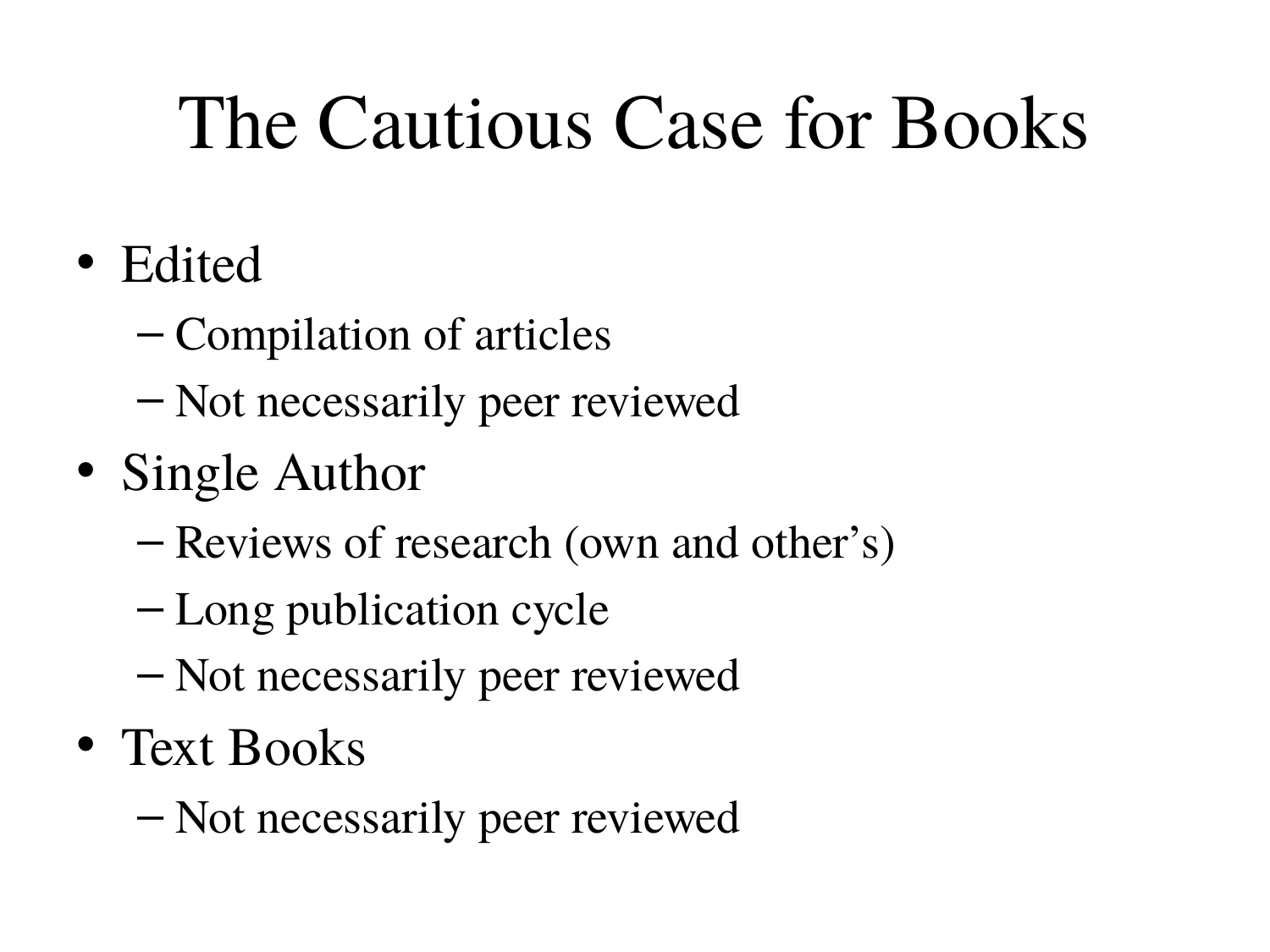

# The Cautious Case for Books
Edited
Compilation of articles
Not necessarily peer reviewed
Single Author
Reviews of research (own and other’s)
Long publication cycle
Not necessarily peer reviewed
Text Books
Not necessarily peer reviewed